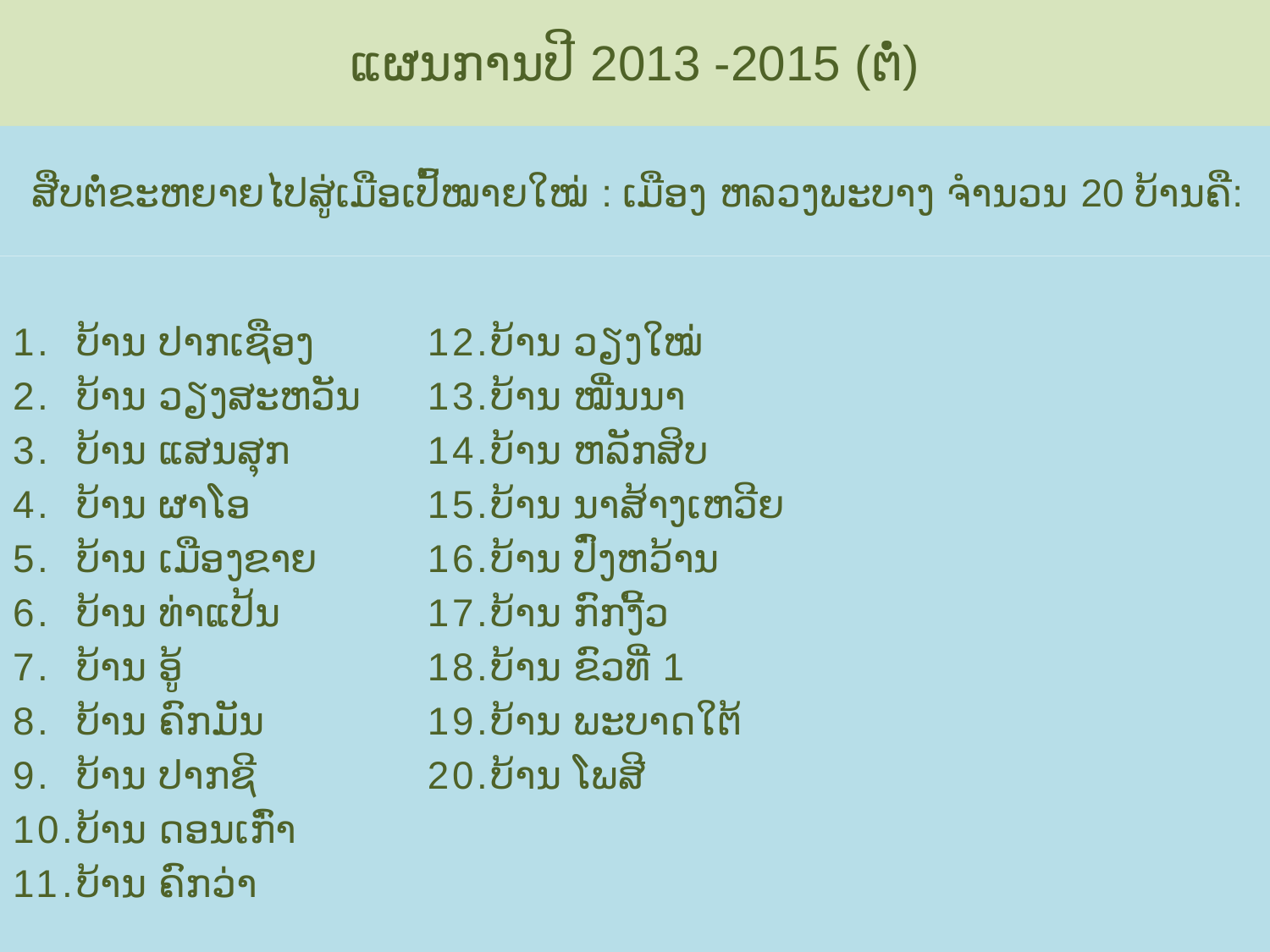

# ແຜນການປີ 2013 -2015 (ຕໍ່)
ສືບຕໍ່ຂະຫຍາຍໄປສູ່ເມືອເປົ້ໝາຍໃໝ່ : ເມືອງ ຫລວງພະບາງ ຈໍານວນ 20 ບ້ານຄື:

ບ້ານ ປາກເຊືອງ
ບ້ານ ວຽງສະຫວັນ
ບ້ານ ແສນສຸກ
ບ້ານ ຜາໂອ
ບ້ານ ເມືອງຂາຍ
ບ້ານ ທ່າແປ້ນ
ບ້ານ ອູ້
ບ້ານ ຄົກມັນ
ບ້ານ ປາກຊີ
ບ້ານ ດອນເກົ່າ
ບ້ານ ຄົກວ່າ

ບ້ານ ວຽງໃໝ່
ບ້ານ ໝື່ນນາ
ບ້ານ ຫລັກສິບ
ບ້ານ ນາສ້າງເຫວີຍ
ບ້ານ ປົ່ງຫວ້ານ
ບ້ານ ກົກງີ້ວ
ບ້ານ ຂົວທີ່ 1
ບ້ານ ພະບາດໃຕ້
ບ້ານ ໂພສີ